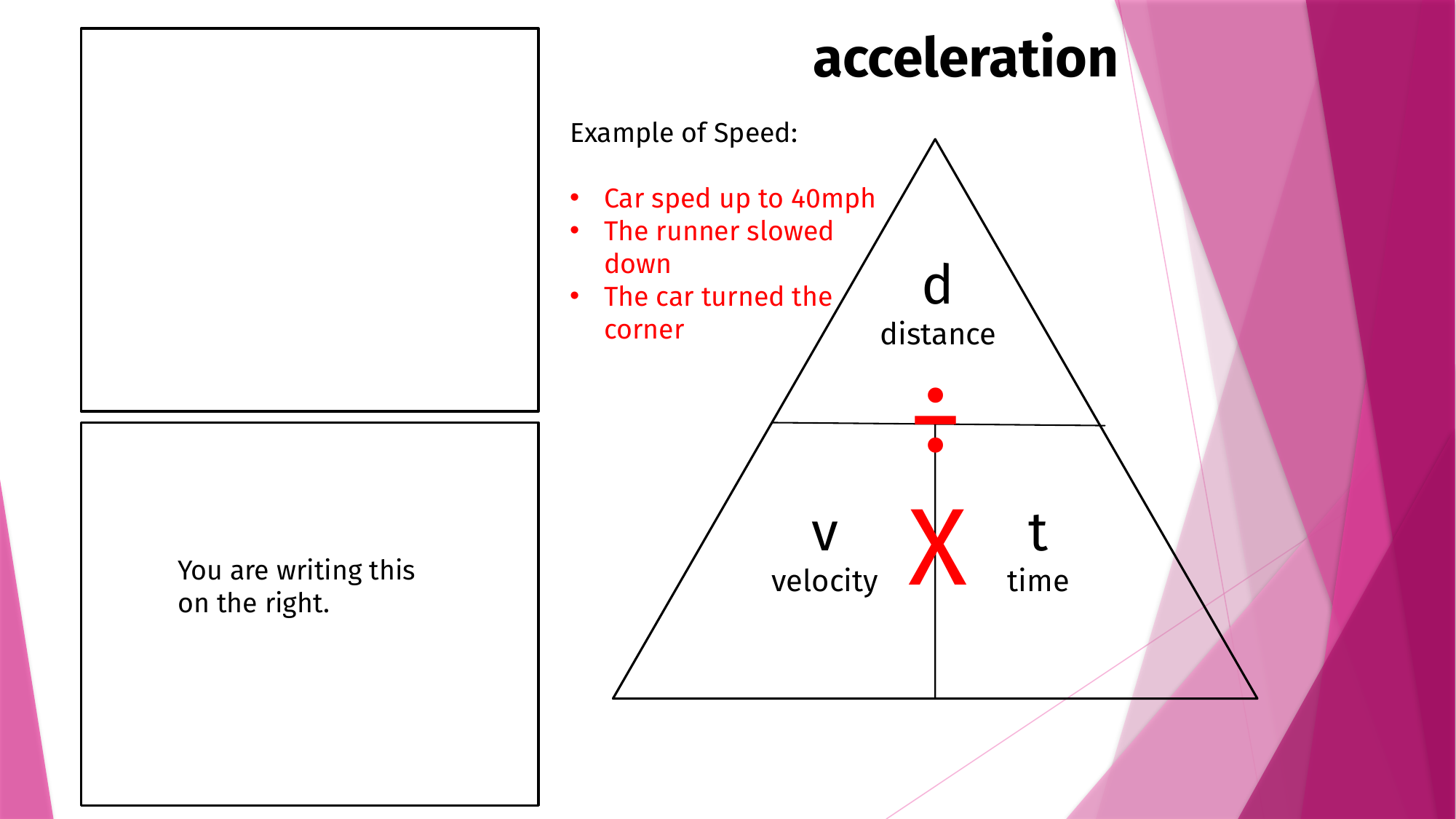

acceleration

Example of Speed:

Car sped up to 40mph
The runner slowed down
The car turned the corner

d
distance
÷

X
v
velocity
t
time
You are writing this on the right.